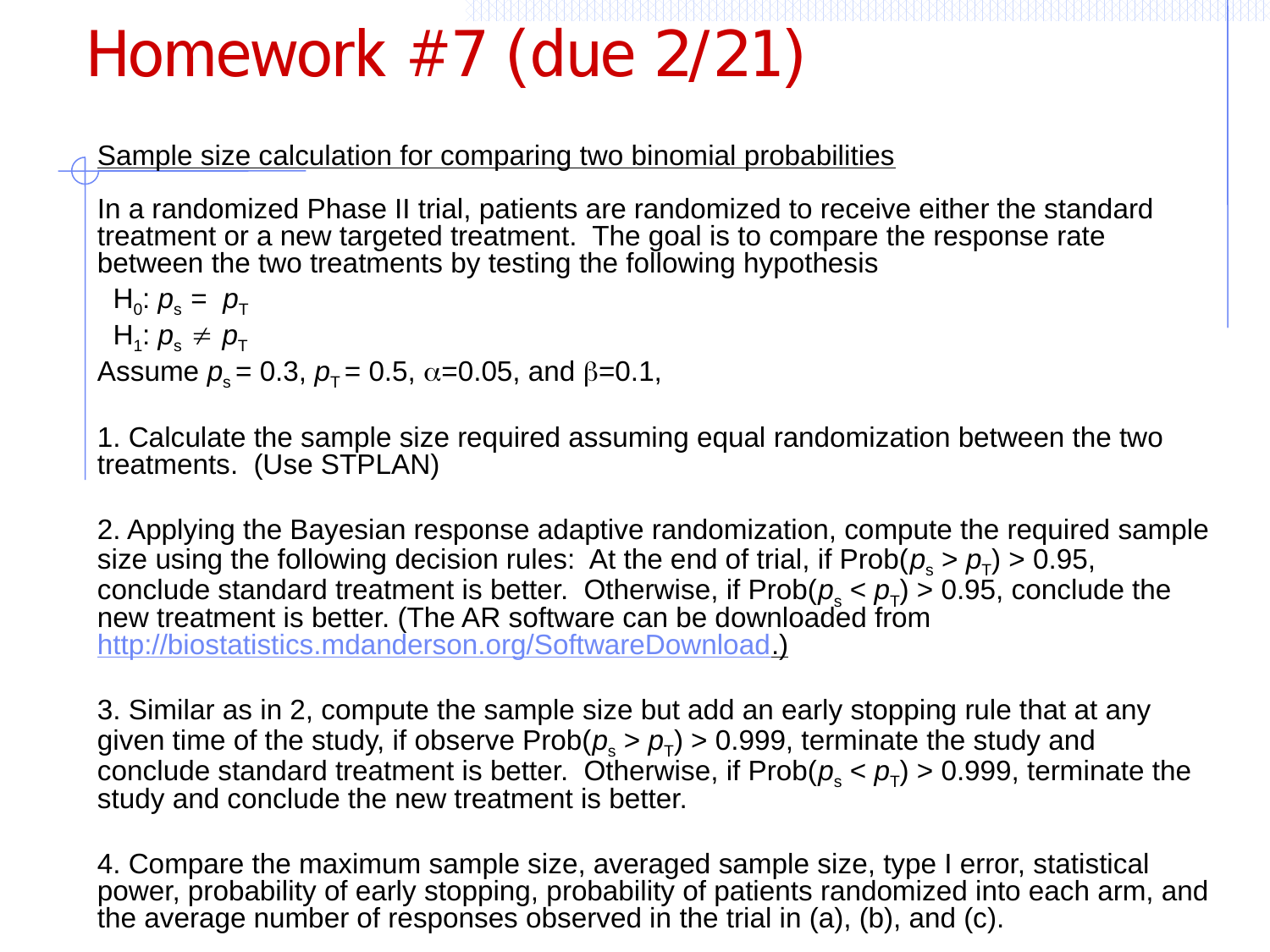

# Homework #7 (due 2/21)
Sample size calculation for comparing two binomial probabilities

In a randomized Phase II trial, patients are randomized to receive either the standard treatment or a new targeted treatment.  The goal is to compare the response rate between the two treatments by testing the following hypothesis
  H0: ps  =  pT
  H1: ps  ≠  pT
Assume ps = 0.3, pT = 0.5, α=0.05, and β=0.1,

1. Calculate the sample size required assuming equal randomization between the two treatments.  (Use STPLAN)

2. Applying the Bayesian response adaptive randomization, compute the required sample size using the following decision rules:  At the end of trial, if Prob(ps > pT) > 0.95, conclude standard treatment is better.  Otherwise, if Prob(ps < pT) > 0.95, conclude the new treatment is better. (The AR software can be downloaded from http://biostatistics.mdanderson.org/SoftwareDownload.)

3. Similar as in 2, compute the sample size but add an early stopping rule that at any given time of the study, if observe Prob(ps > pT) > 0.999, terminate the study and conclude standard treatment is better.  Otherwise, if Prob(ps < pT) > 0.999, terminate the study and conclude the new treatment is better.

4. Compare the maximum sample size, averaged sample size, type I error, statistical power, probability of early stopping, probability of patients randomized into each arm, and the average number of responses observed in the trial in (a), (b), and (c).